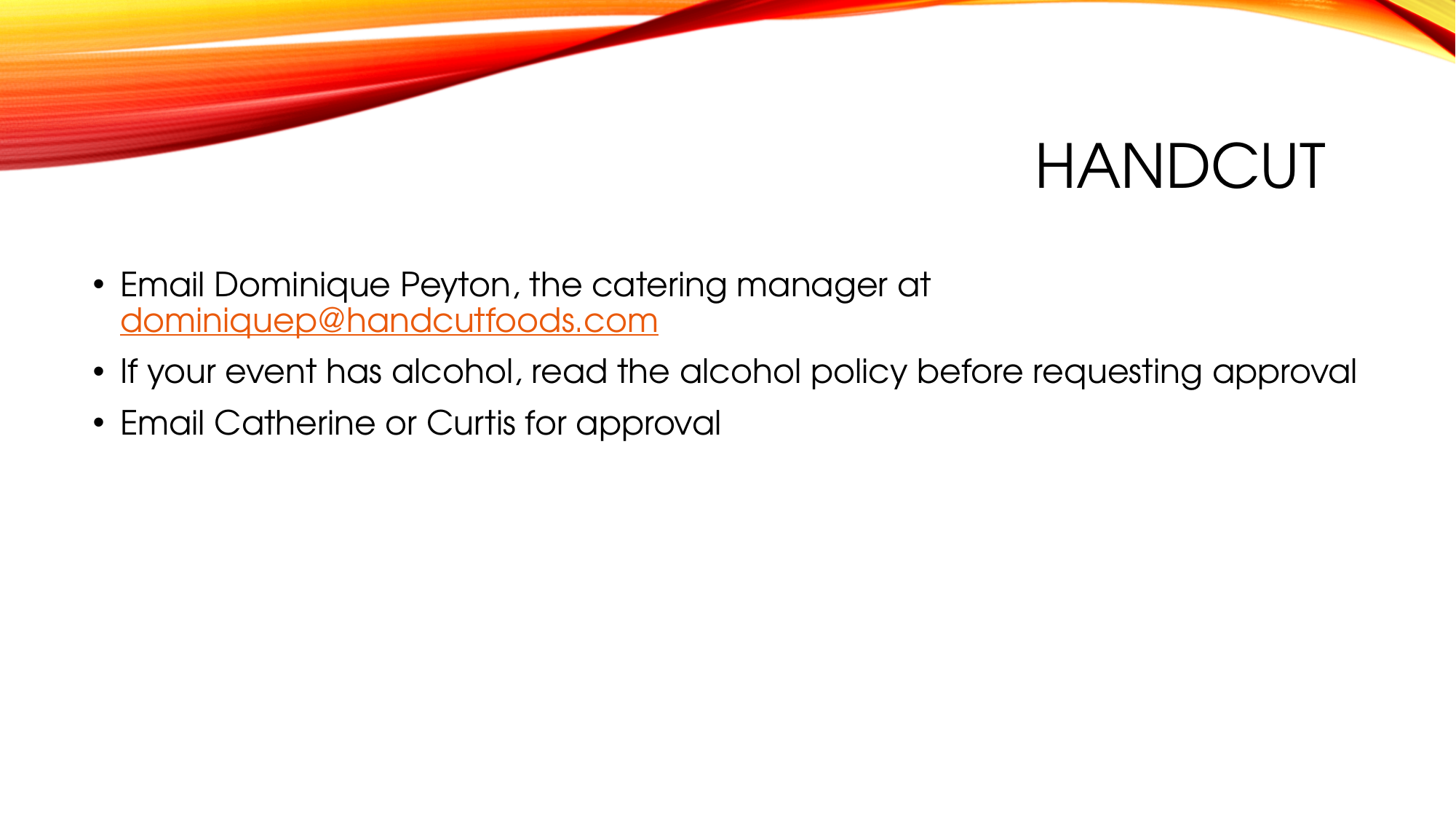

# handCut
Email Dominique Peyton, the catering manager at dominiquep@handcutfoods.com
If your event has alcohol, read the alcohol policy before requesting approval
Email Catherine or Curtis for approval